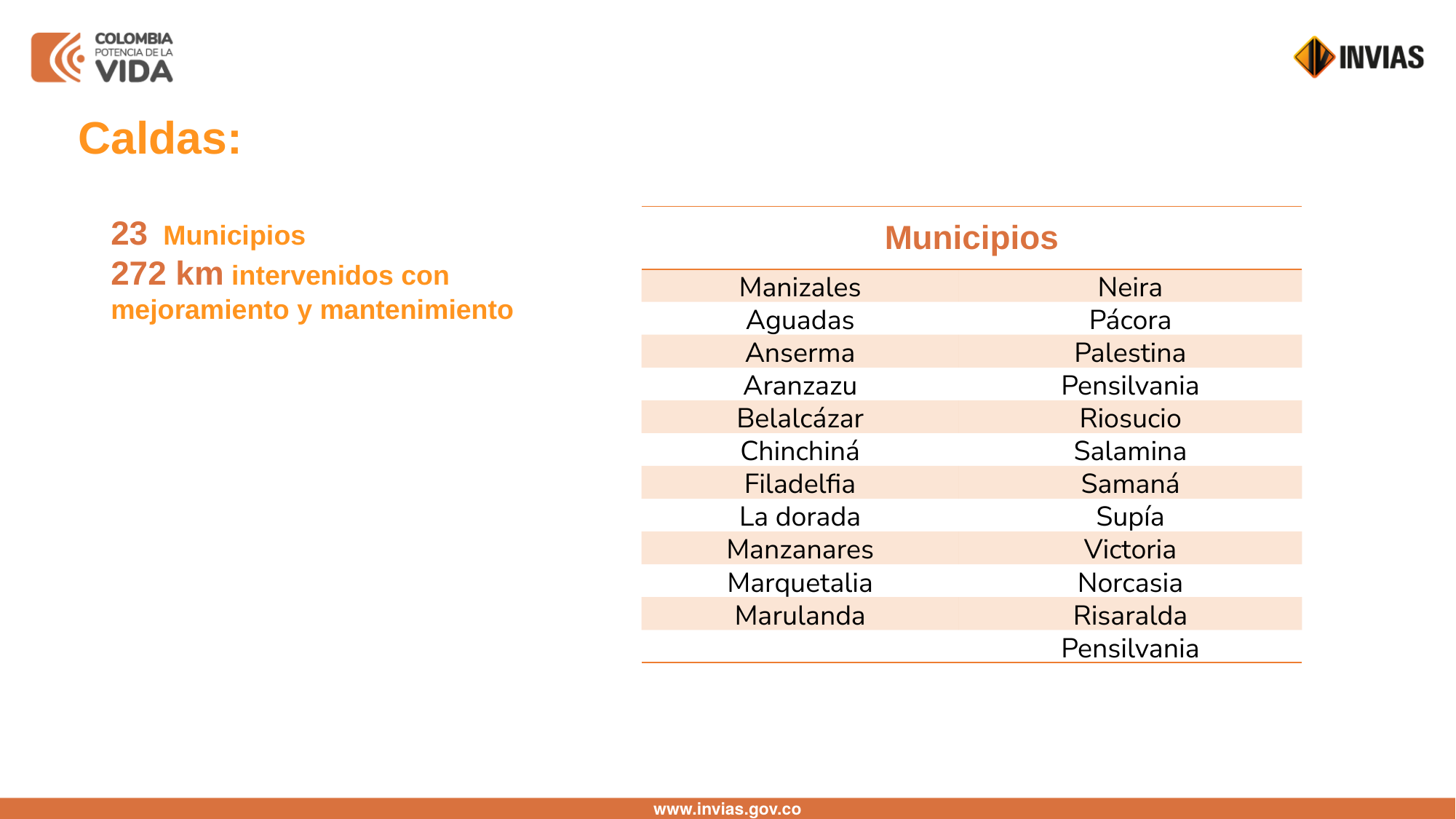

Caldas:
23  Municipios
272 km intervenidos con mejoramiento y mantenimiento
| Municipios | Transformaciones |
| --- | --- |
| Manizales | Neira |
| Aguadas | Pácora |
| Anserma | Palestina |
| Aranzazu | Pensilvania |
| Belalcázar | Riosucio |
| Chinchiná | Salamina |
| Filadelfia | Samaná |
| La dorada | Supía |
| Manzanares | Victoria |
| Marquetalia | Norcasia |
| Marulanda | Risaralda |
|  | Pensilvania |
www.invias.gov.co